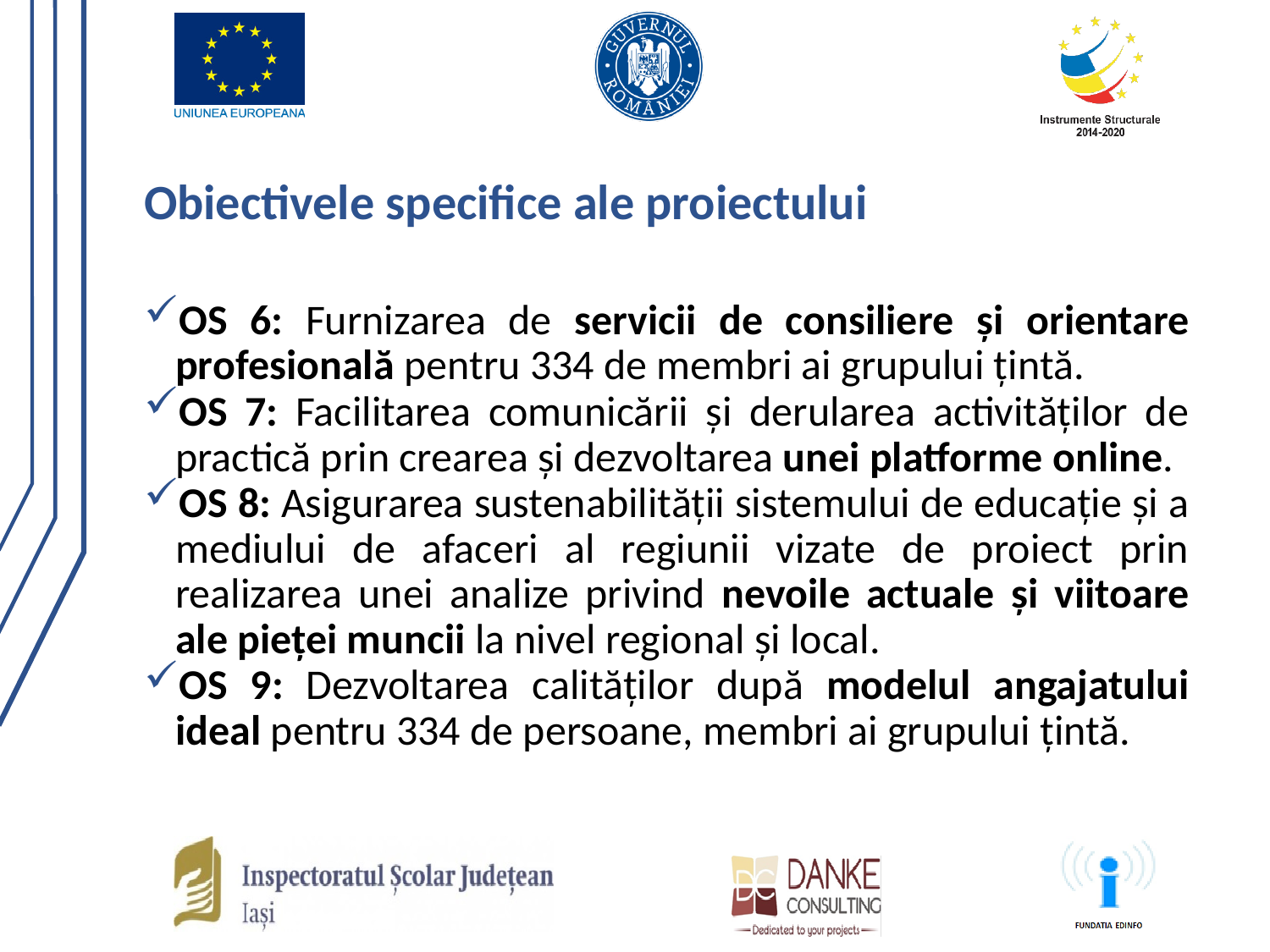

# Obiectivele specifice ale proiectului
OS 6: Furnizarea de servicii de consiliere şi orientare profesională pentru 334 de membri ai grupului ţintă.
OS 7: Facilitarea comunicării şi derularea activităţilor de practică prin crearea şi dezvoltarea unei platforme online.
OS 8: Asigurarea sustenabilităţii sistemului de educaţie şi a mediului de afaceri al regiunii vizate de proiect prin realizarea unei analize privind nevoile actuale şi viitoare ale pieţei muncii la nivel regional şi local.
OS 9: Dezvoltarea calităţilor după modelul angajatului ideal pentru 334 de persoane, membri ai grupului ţintă.